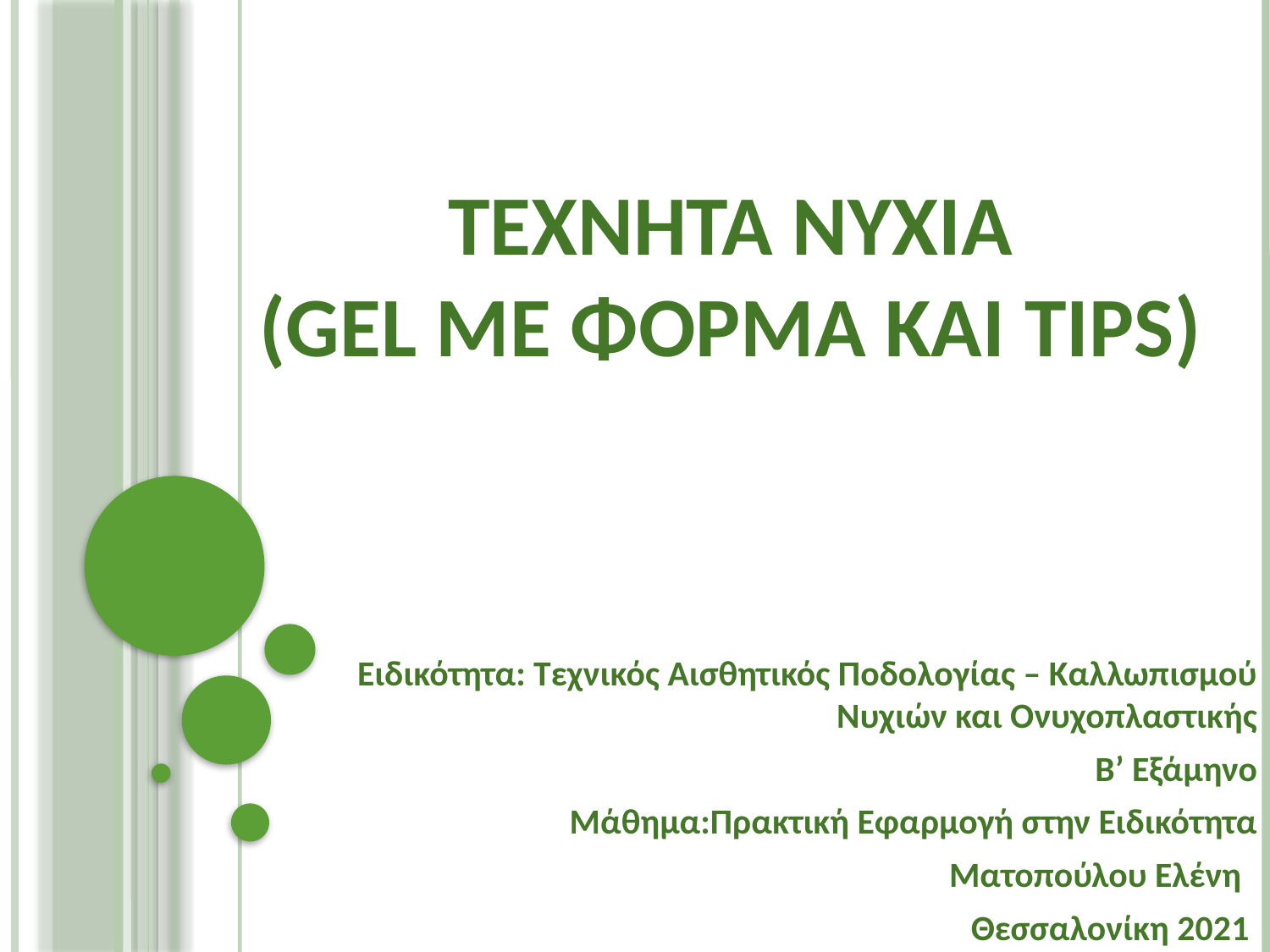

# ΤΕΧΝΗΤΑ ΝΥΧΙΑ (GEL ME ΦΟΡΜΑ ΚΑΙ TIPS)
Ειδικότητα: Τεχνικός Αισθητικός Ποδολογίας – Καλλωπισμού Νυχιών και Ονυχοπλαστικής
Β’ Εξάμηνο
Μάθημα:Πρακτική Εφαρμογή στην Ειδικότητα
Ματοπούλου Ελένη
Θεσσαλονίκη 2021